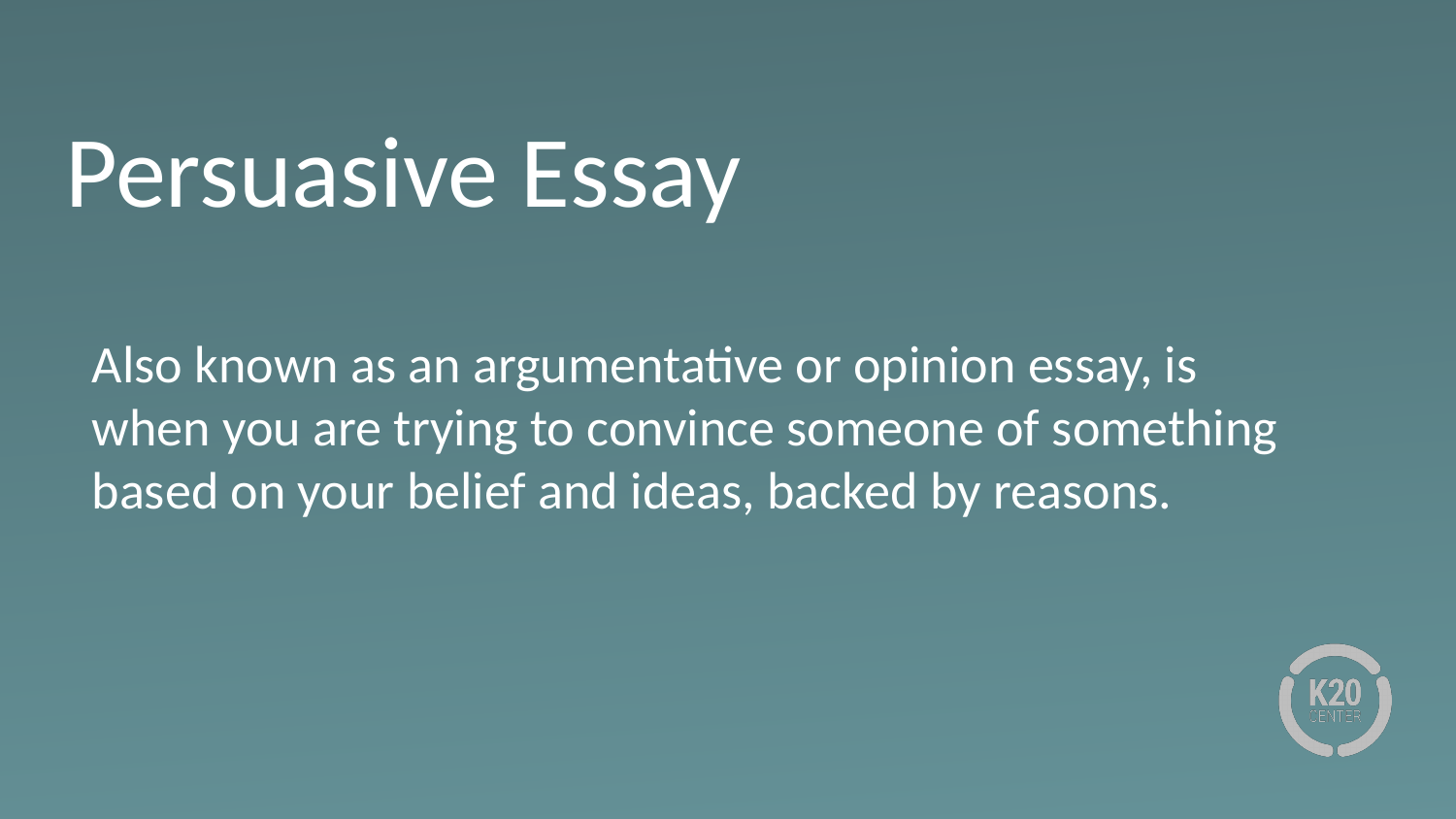

# Persuasive Essay
Also known as an argumentative or opinion essay, is when you are trying to convince someone of something based on your belief and ideas, backed by reasons.